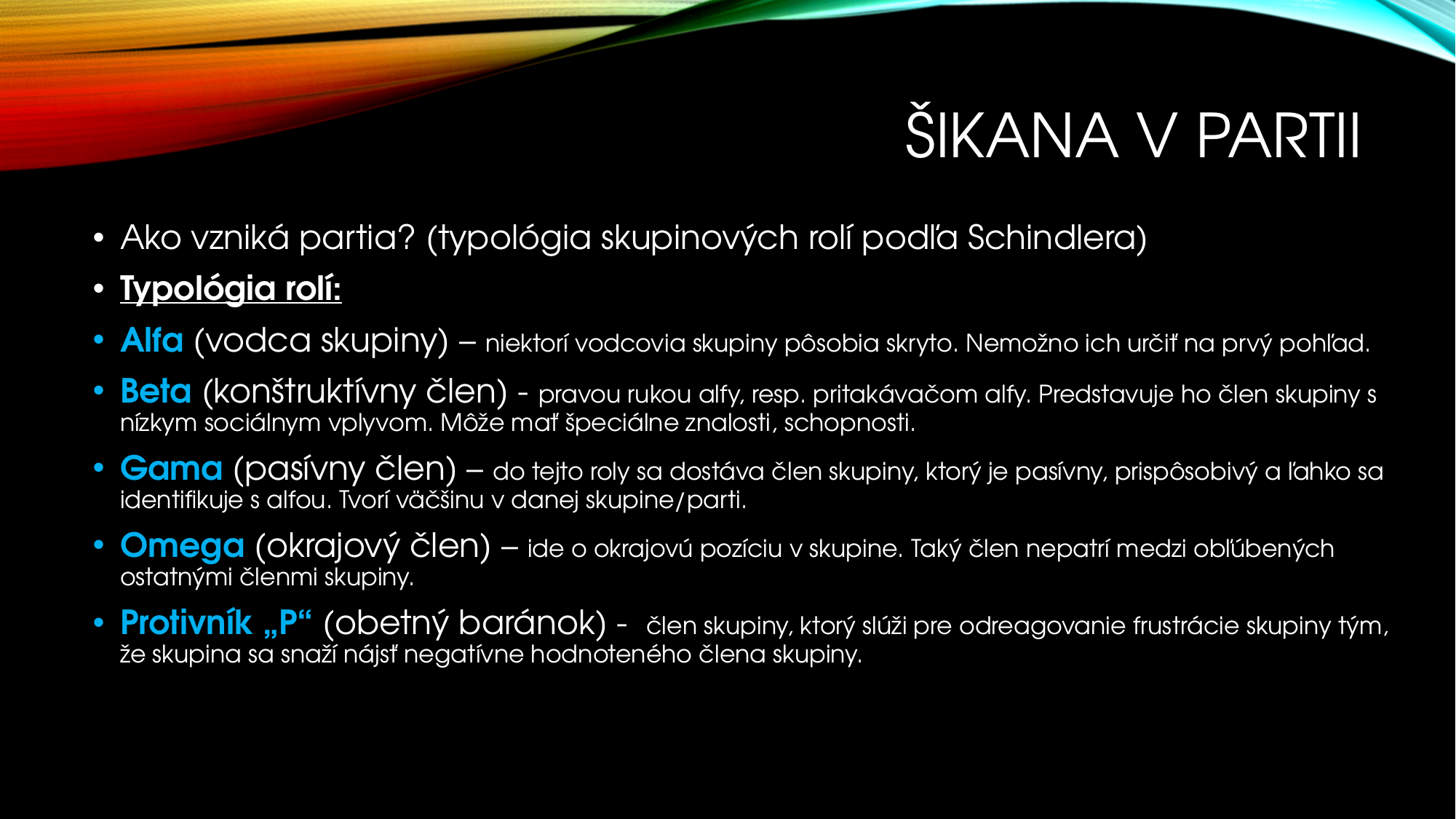

# Šikana v partii
Ako vzniká partia? (typológia skupinových rolí podľa Schindlera)
Typológia rolí:
Alfa (vodca skupiny) – niektorí vodcovia skupiny pôsobia skryto. Nemožno ich určiť na prvý pohľad.
Beta (konštruktívny člen) - pravou rukou alfy, resp. pritakávačom alfy. Predstavuje ho člen skupiny s nízkym sociálnym vplyvom. Môže mať špeciálne znalosti, schopnosti.
Gama (pasívny člen) – do tejto roly sa dostáva člen skupiny, ktorý je pasívny, prispôsobivý a ľahko sa identifikuje s alfou. Tvorí väčšinu v danej skupine/parti.
Omega (okrajový člen) – ide o okrajovú pozíciu v skupine. Taký člen nepatrí medzi obľúbených ostatnými členmi skupiny.
Protivník „P“ (obetný baránok) -  člen skupiny, ktorý slúži pre odreagovanie frustrácie skupiny tým, že skupina sa snaží nájsť negatívne hodnoteného člena skupiny.